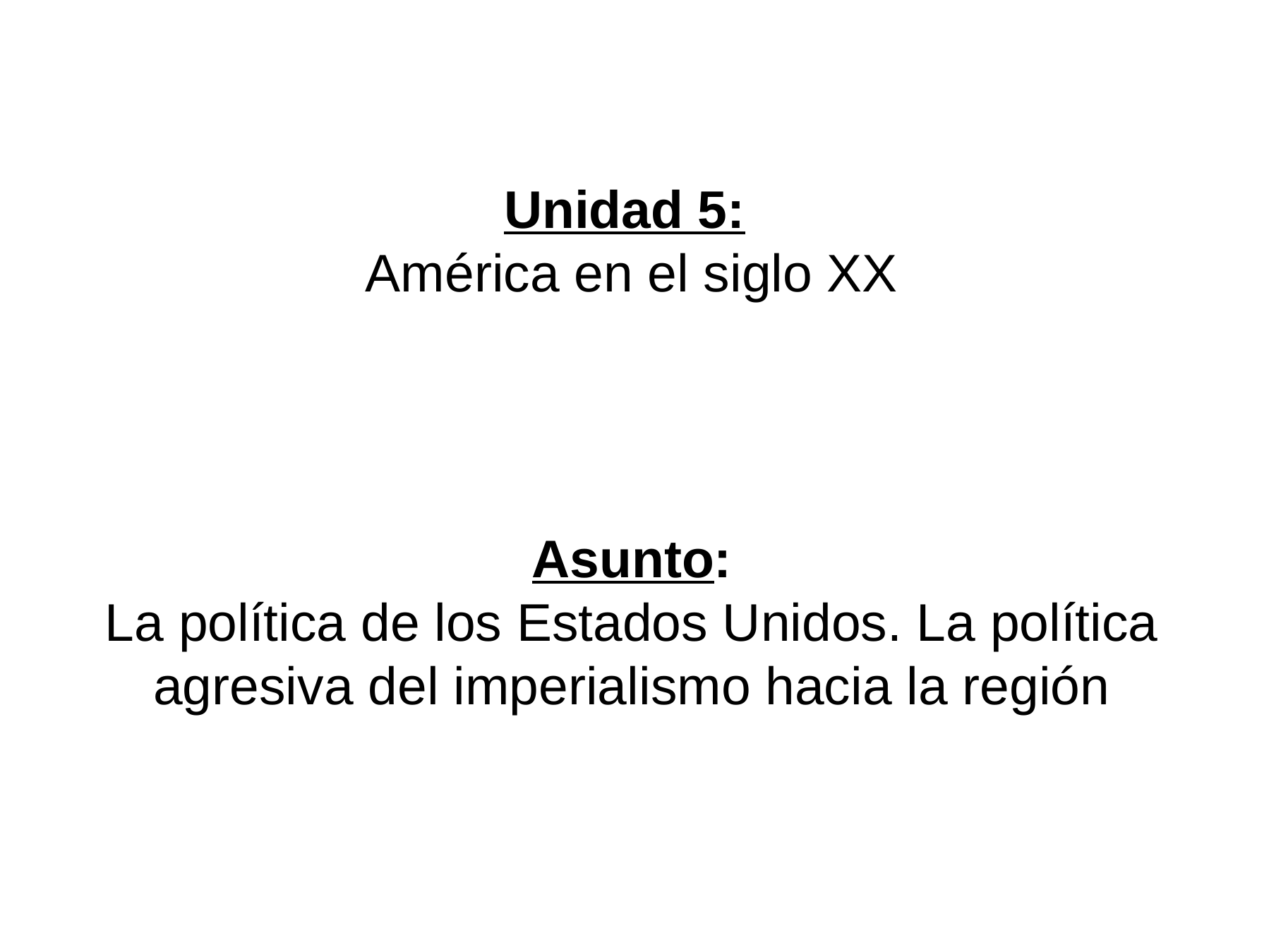

Unidad 5:
América en el siglo XX

Asunto:
La política de los Estados Unidos. La política agresiva del imperialismo hacia la región